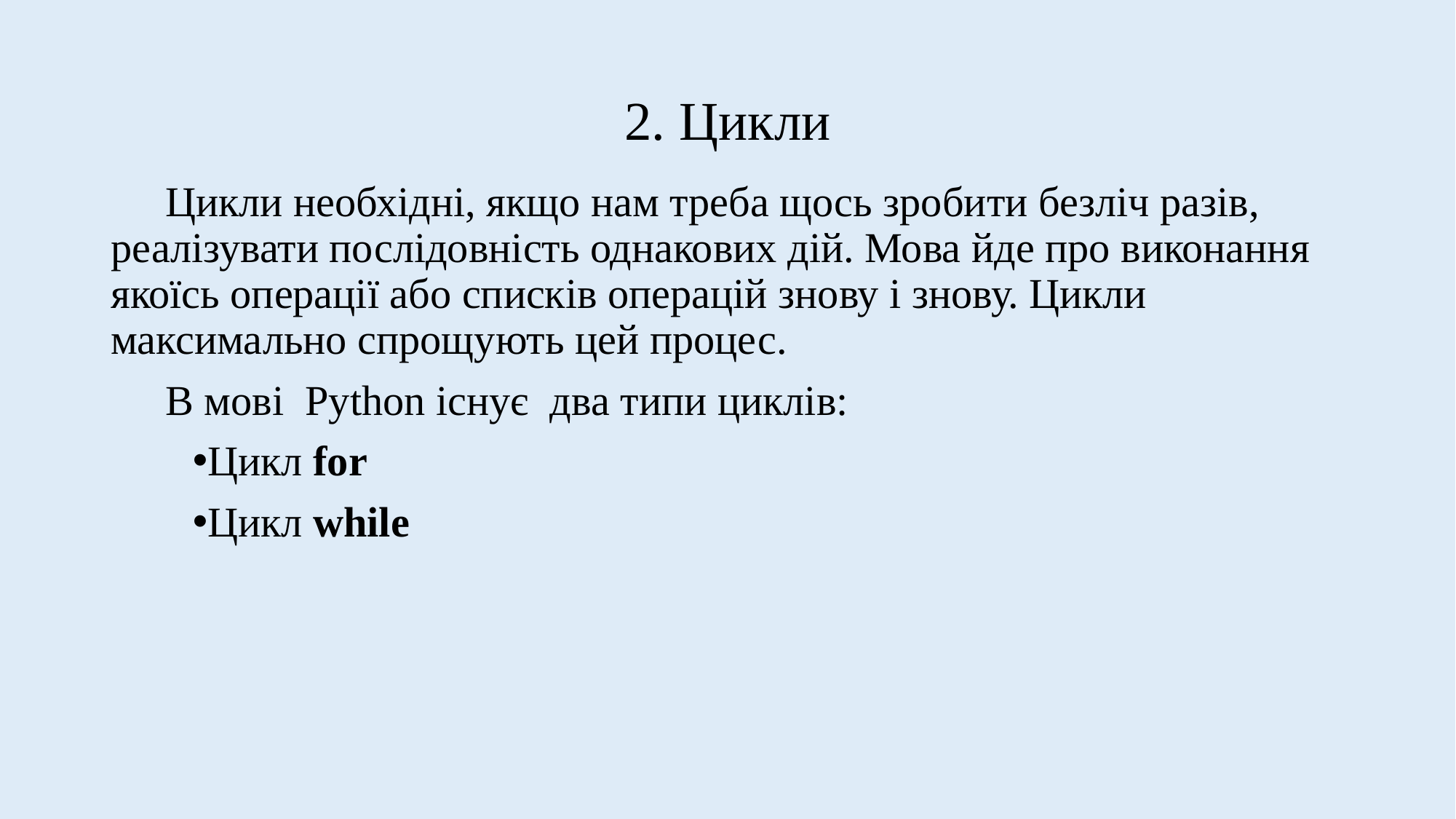

# 2. Цикли
Цикли необхідні, якщо нам треба щось зробити безліч разів, реалізувати послідовність однакових дій. Мова йде про виконання якоїсь операції або списків операцій знову і знову. Цикли максимально спрощують цей процес.
В мові  Python існує  два типи циклів:
Цикл for
Цикл while